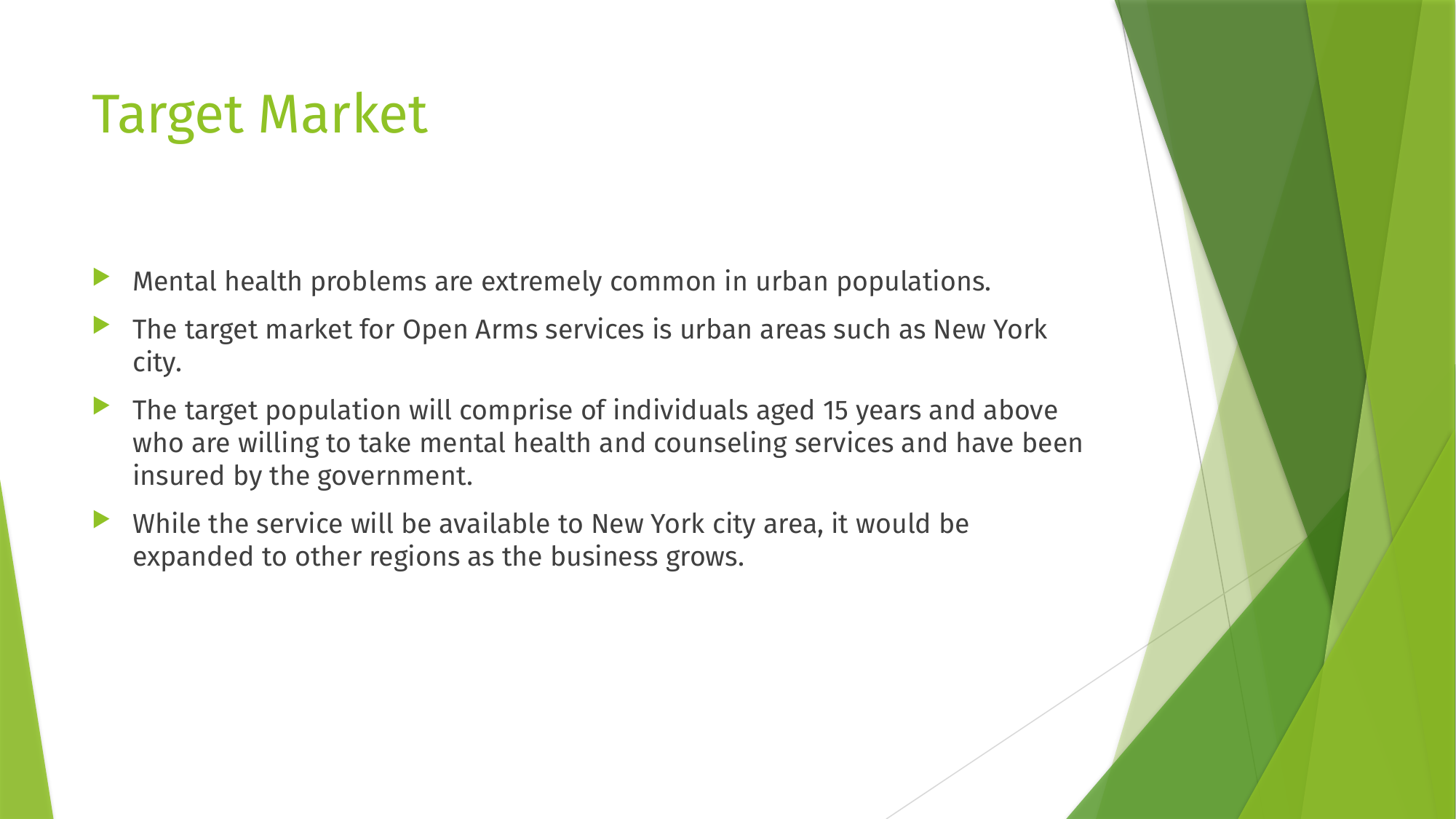

# Target Market
Mental health problems are extremely common in urban populations.
The target market for Open Arms services is urban areas such as New York city.
The target population will comprise of individuals aged 15 years and above who are willing to take mental health and counseling services and have been insured by the government.
While the service will be available to New York city area, it would be expanded to other regions as the business grows.